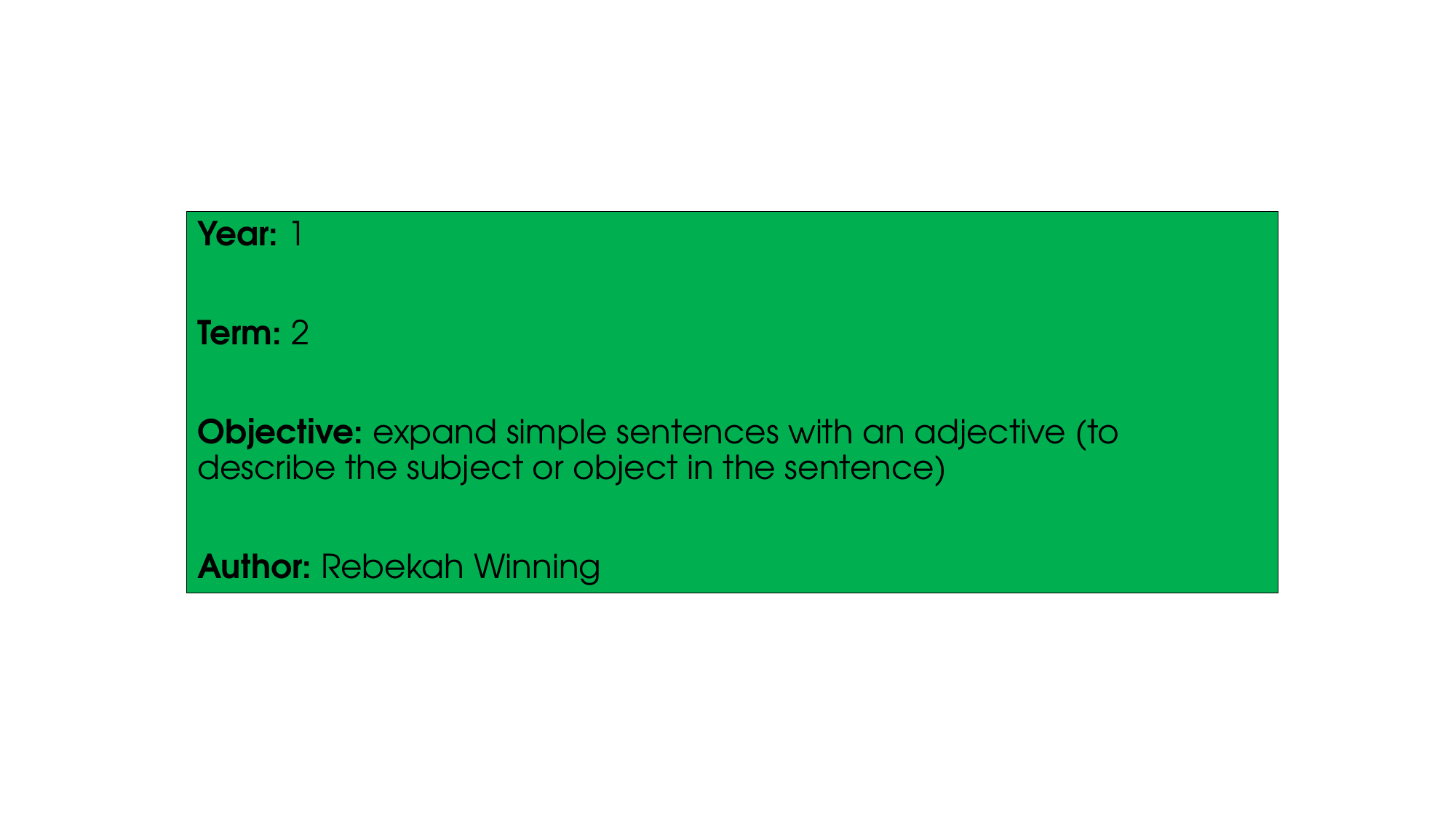

Year: 1

Term: 2

Objective: expand simple sentences with an adjective (to describe the subject or object in the sentence)

Author: Rebekah Winning